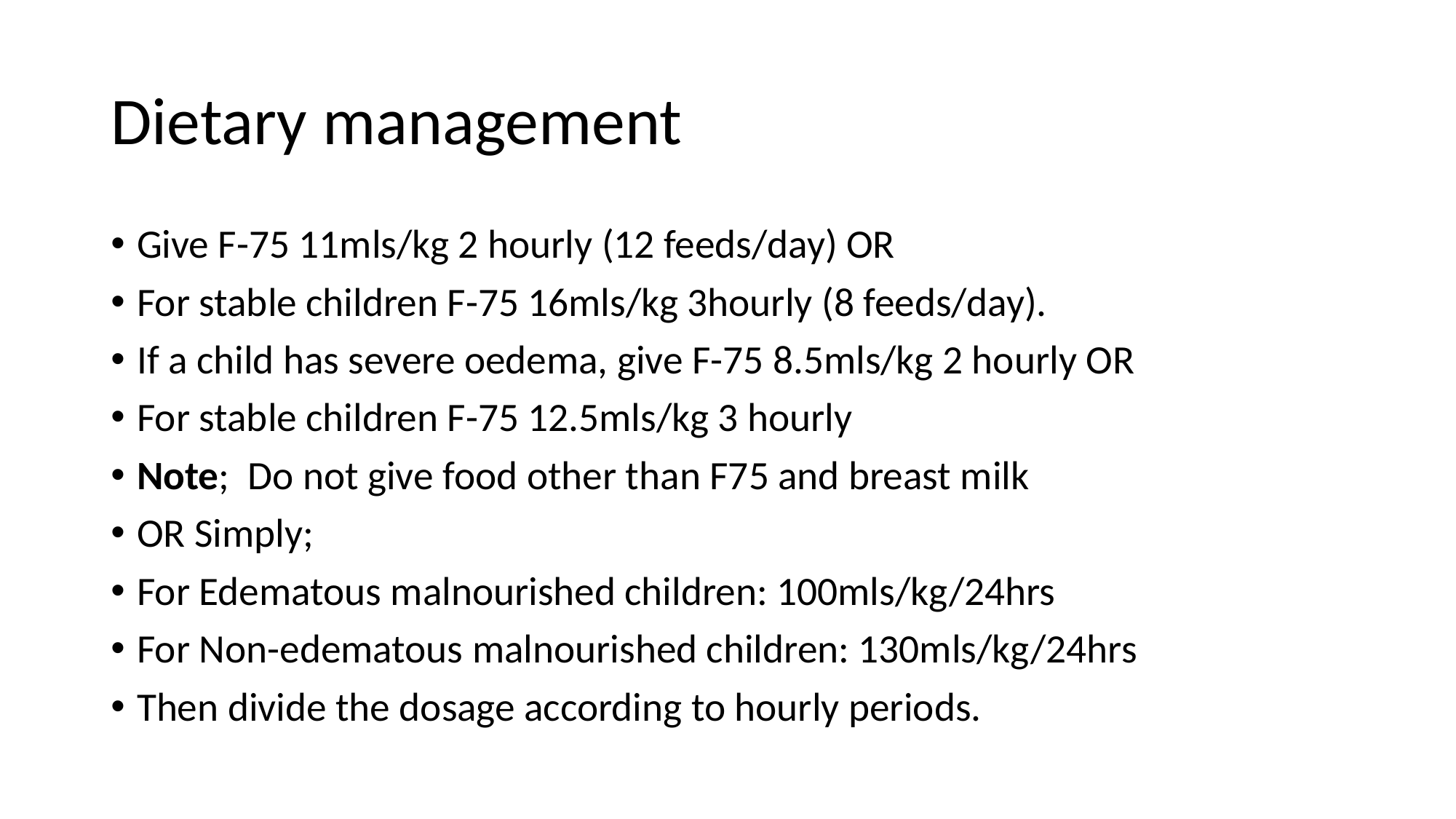

# Dietary management
Give F-75 11mls/kg 2 hourly (12 feeds/day) OR
For stable children F-75 16mls/kg 3hourly (8 feeds/day).
If a child has severe oedema, give F-75 8.5mls/kg 2 hourly OR
For stable children F-75 12.5mls/kg 3 hourly
Note;  Do not give food other than F75 and breast milk
OR Simply;
For Edematous malnourished children: 100mls/kg/24hrs
For Non-edematous malnourished children: 130mls/kg/24hrs
Then divide the dosage according to hourly periods.